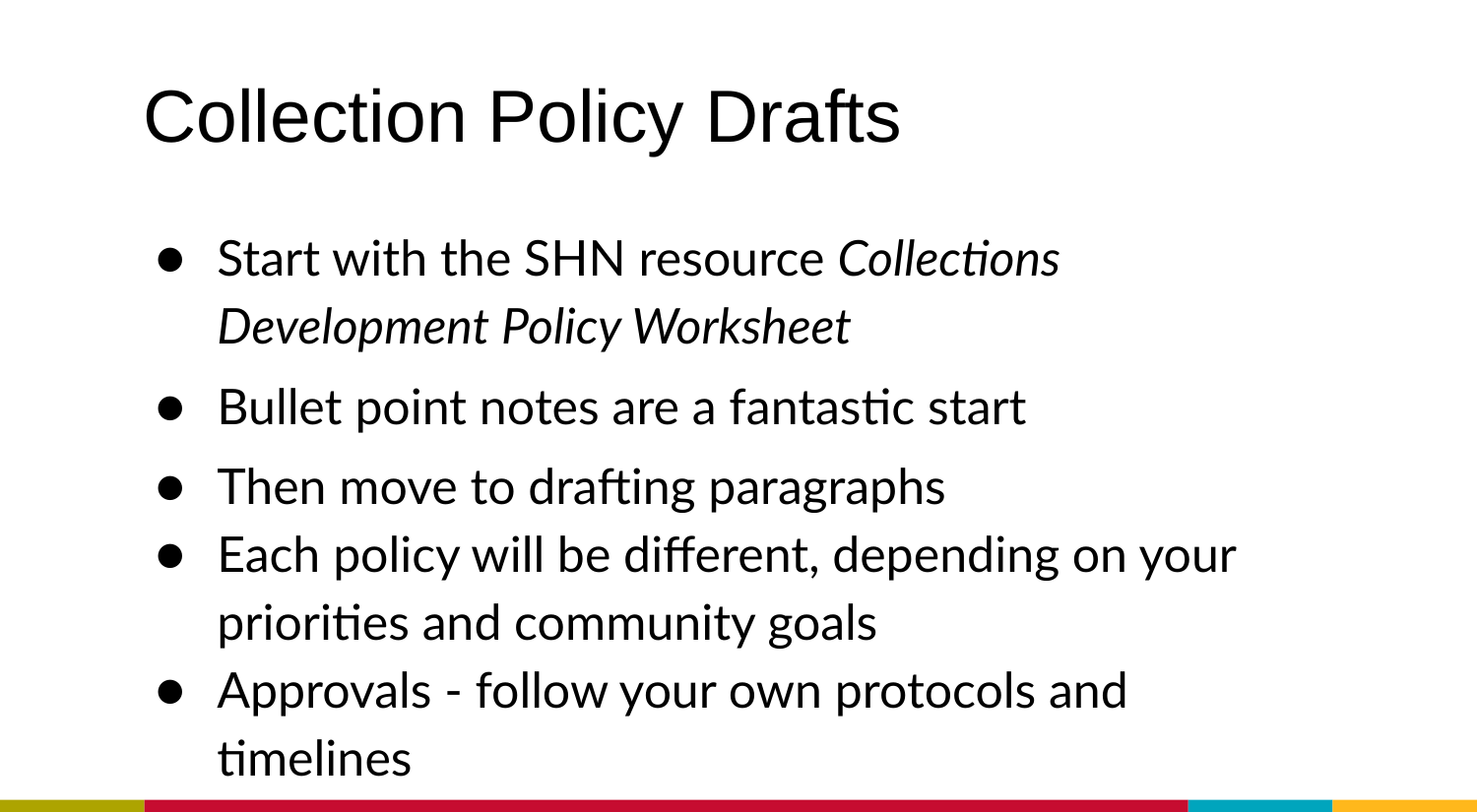

# Collection Policy Drafts
Start with the SHN resource Collections Development Policy Worksheet
Bullet point notes are a fantastic start
Then move to drafting paragraphs
Each policy will be different, depending on your priorities and community goals
Approvals - follow your own protocols and timelines